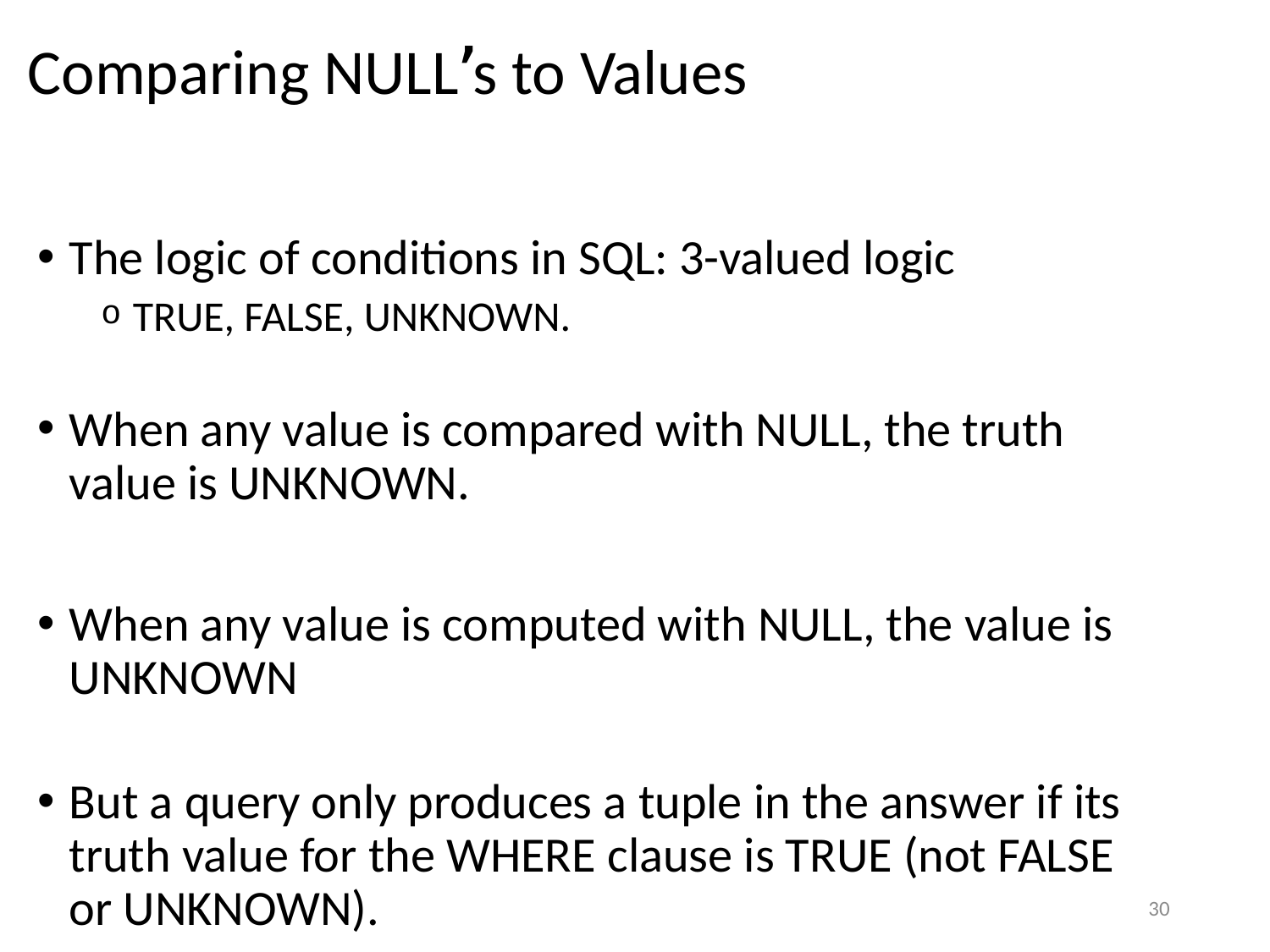

# Comparing NULL’s to Values
The logic of conditions in SQL: 3-valued logic
TRUE, FALSE, UNKNOWN.
When any value is compared with NULL, the truth value is UNKNOWN.

When any value is computed with NULL, the value is UNKNOWN
But a query only produces a tuple in the answer if its truth value for the WHERE clause is TRUE (not FALSE or UNKNOWN).
30